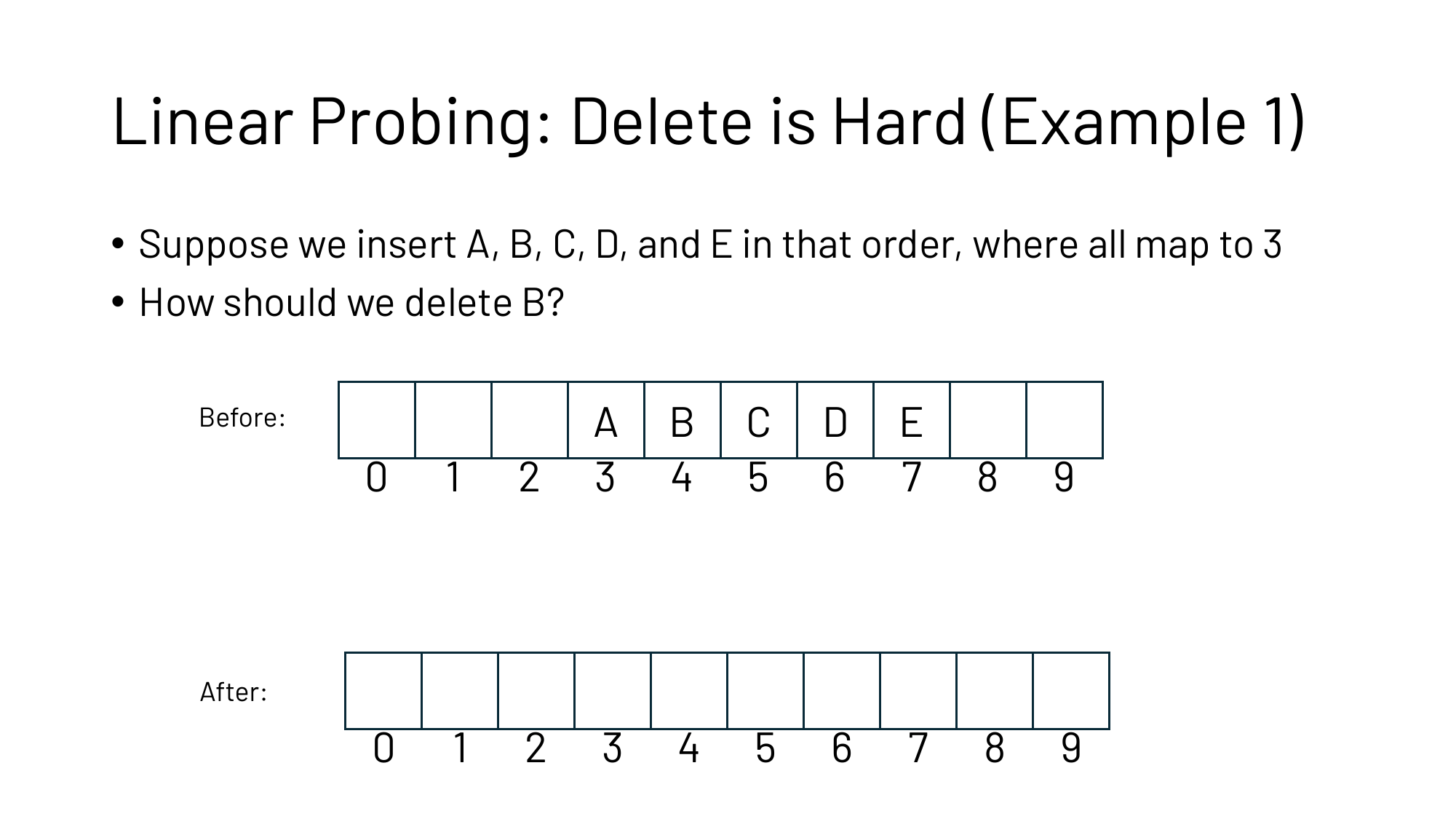

# Linear Probing: Delete is Hard (Example 1)
Suppose we insert A, B, C, D, and E in that order, where all map to 3
How should we delete B?

A
B
C
D
E

0
1
2
3
4
5
6
7
8
9
Before:

0
1
2
3
4
5
6
7
8
9
After: